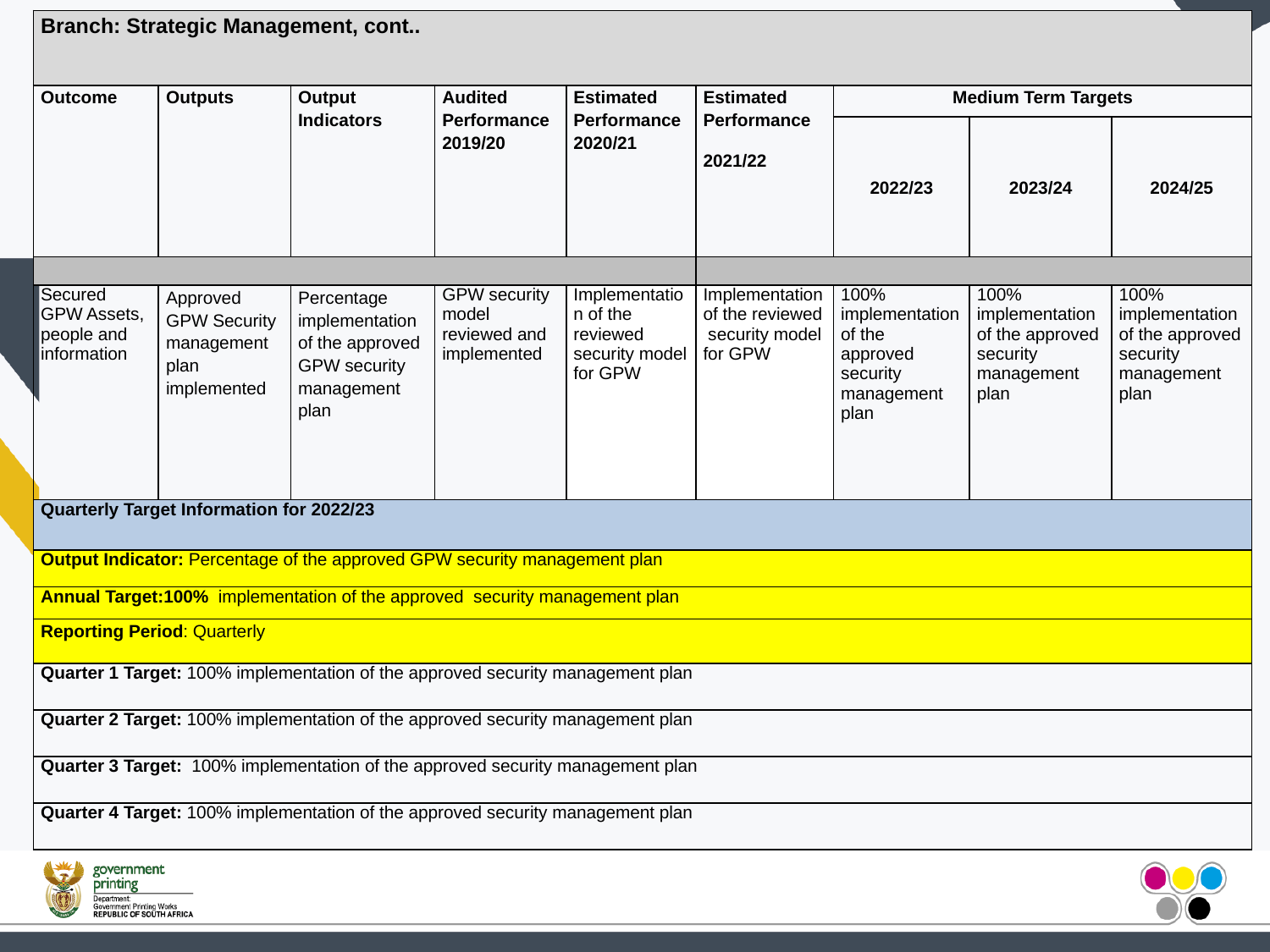

| Branch: Strategic Management, cont.. |  |  |  |  |  |  |  |  |
| --- | --- | --- | --- | --- | --- | --- | --- | --- |
| Outcome | Outputs | Output Indicators | Audited Performance 2019/20 | Estimated Performance 2020/21 | Estimated Performance 2021/22 | Medium Term Targets |  |  |
|  |  |  |  |  |  | 2022/23 | 2023/24 | 2024/25 |
|  |  |  |  |  |  |  |  |  |
| Secured GPW Assets, people and information | Approved GPW Security management plan implemented | Percentage implementation of the approved GPW security management plan | GPW security model reviewed and implemented | Implementation of the reviewed security model for GPW | Implementation of the reviewed security model for GPW | 100% implementation of the approved security management plan | 100% implementation of the approved security management plan | 100% implementation of the approved security management plan |
| Quarterly Target Information for 2022/23 |  |  |  |  |  |  |  |  |
| Output Indicator: Percentage of the approved GPW security management plan |  |  |  |  |  |  |  |  |
| Annual Target:100% implementation of the approved security management plan |  |  |  |  |  |  |  |  |
| Reporting Period: Quarterly |  |  |  |  |  |  |  |  |
| Quarter 1 Target: 100% implementation of the approved security management plan |  |  |  |  |  |  |  |  |
| Quarter 2 Target: 100% implementation of the approved security management plan |  |  |  |  |  |  |  |  |
| Quarter 3 Target: 100% implementation of the approved security management plan |  |  |  |  |  |  |  |  |
| Quarter 4 Target: 100% implementation of the approved security management plan |  |  |  |  |  |  |  |  |